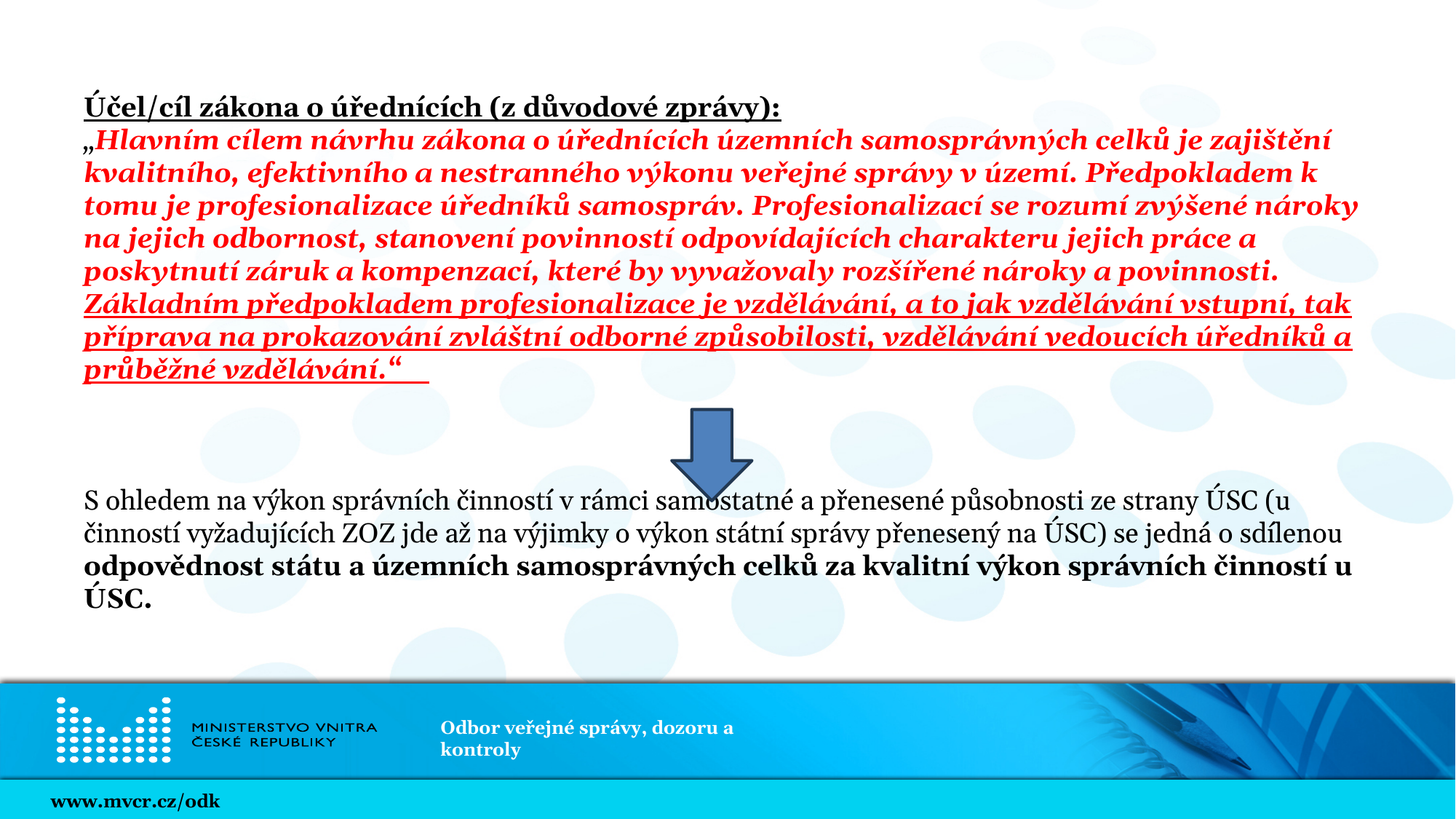

#
Účel/cíl zákona o úřednících (z důvodové zprávy):
„Hlavním cílem návrhu zákona o úřednících územních samosprávných celků je zajištění kvalitního, efektivního a nestranného výkonu veřejné správy v území. Předpokladem k tomu je profesionalizace úředníků samospráv. Profesionalizací se rozumí zvýšené nároky na jejich odbornost, stanovení povinností odpovídajících charakteru jejich práce a poskytnutí záruk a kompenzací, které by vyvažovaly rozšířené nároky a povinnosti. Základním předpokladem profesionalizace je vzdělávání, a to jak vzdělávání vstupní, tak příprava na prokazování zvláštní odborné způsobilosti, vzdělávání vedoucích úředníků a průběžné vzdělávání.“

S ohledem na výkon správních činností v rámci samostatné a přenesené působnosti ze strany ÚSC (u činností vyžadujících ZOZ jde až na výjimky o výkon státní správy přenesený na ÚSC) se jedná o sdílenou
odpovědnost státu a územních samosprávných celků za kvalitní výkon správních činností u ÚSC.